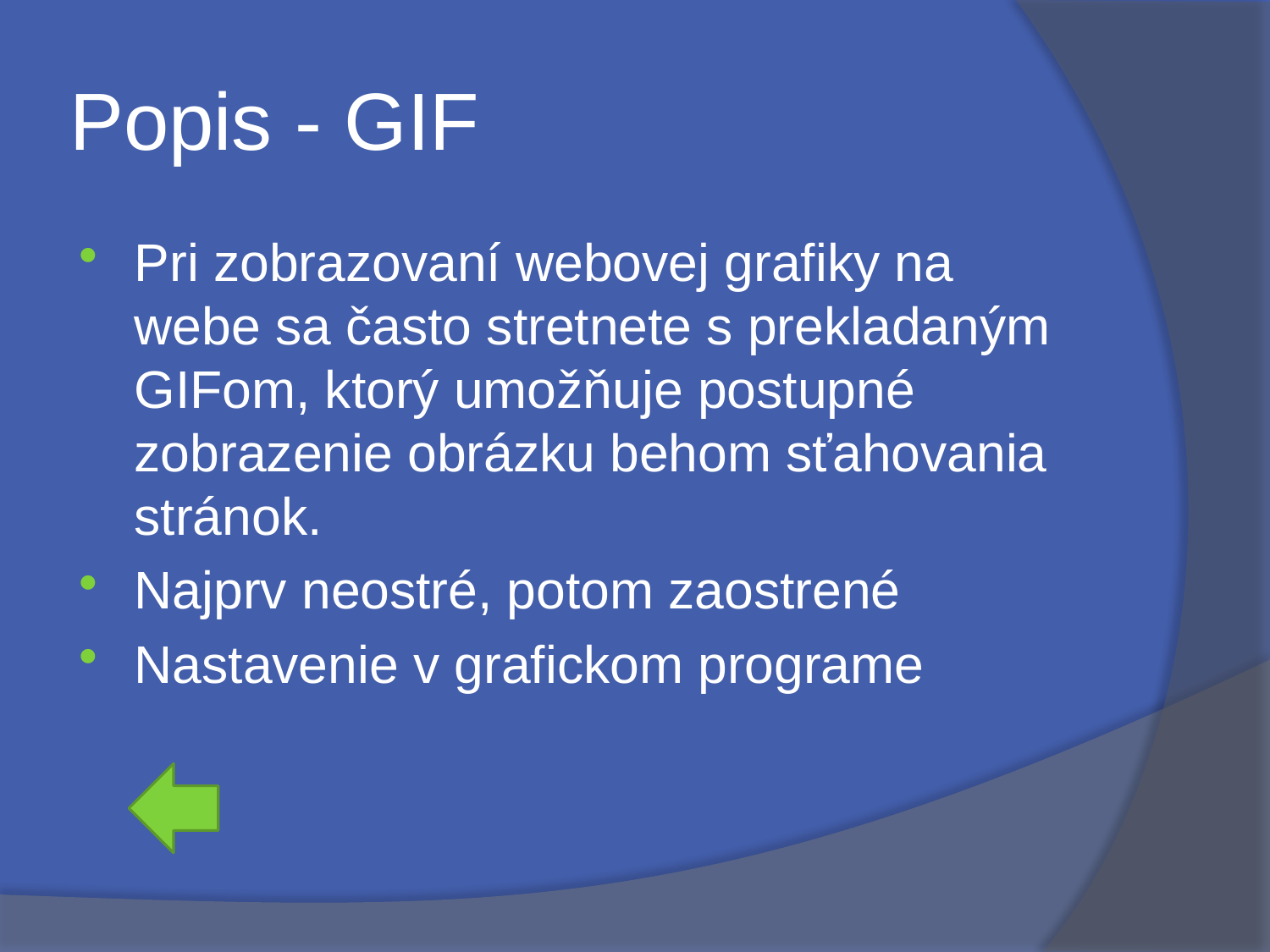

# Popis - GIF
Pri zobrazovaní webovej grafiky na webe sa často stretnete s prekladaným GIFom, ktorý umožňuje postupné zobrazenie obrázku behom sťahovania stránok.
Najprv neostré, potom zaostrené
Nastavenie v grafickom programe